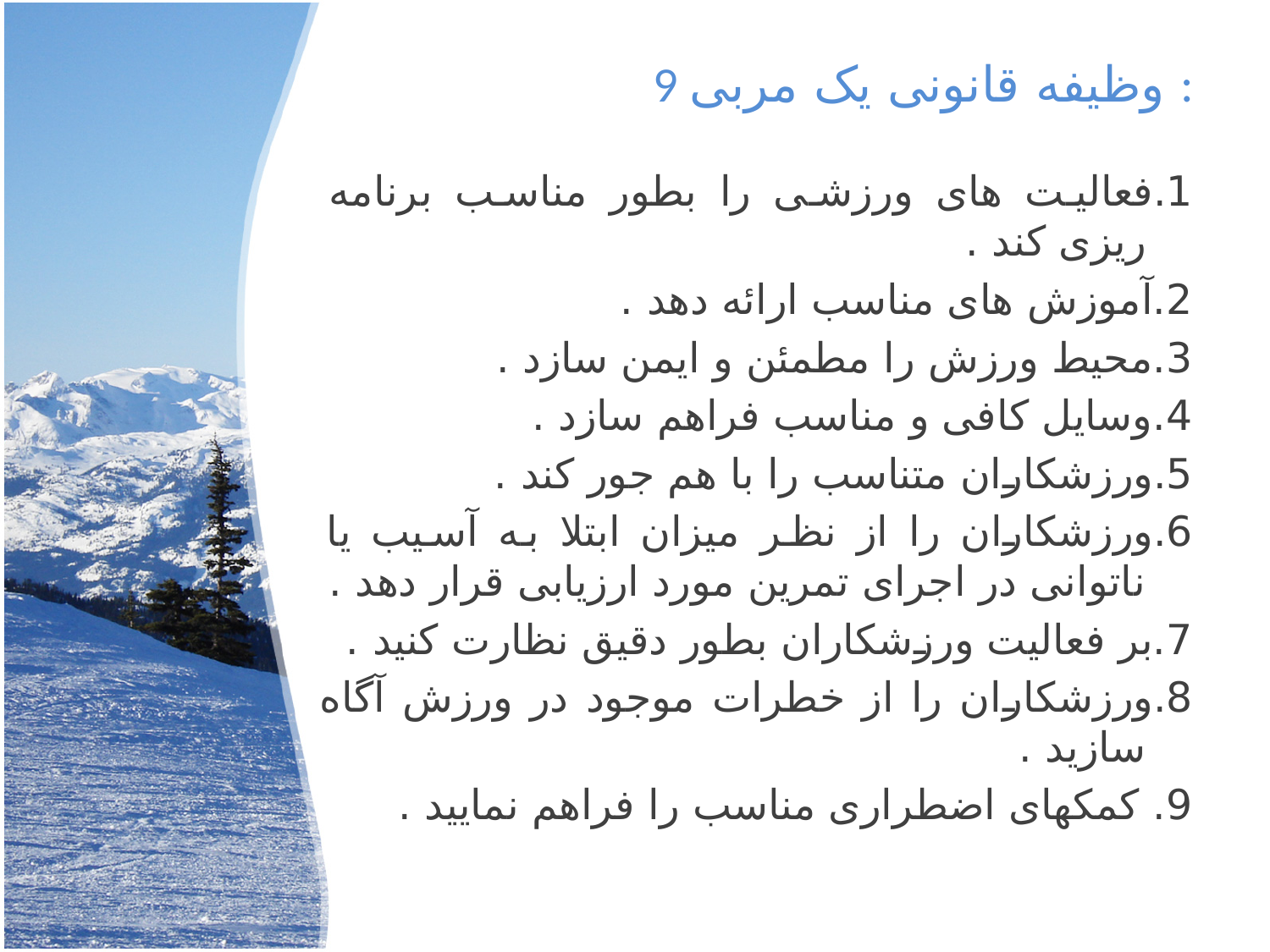

# 9 وظیفه قانونی یک مربی :
1.فعالیت های ورزشی را بطور مناسب برنامه ریزی کند .
2.آموزش های مناسب ارائه دهد .
3.محیط ورزش را مطمئن و ایمن سازد .
4.وسایل کافی و مناسب فراهم سازد .
5.ورزشکاران متناسب را با هم جور کند .
6.ورزشکاران را از نظر میزان ابتلا به آسیب یا ناتوانی در اجرای تمرین مورد ارزیابی قرار دهد .
7.بر فعالیت ورزشکاران بطور دقیق نظارت کنید .
8.ورزشکاران را از خطرات موجود در ورزش آگاه سازید .
9. کمکهای اضطراری مناسب را فراهم نمایید .